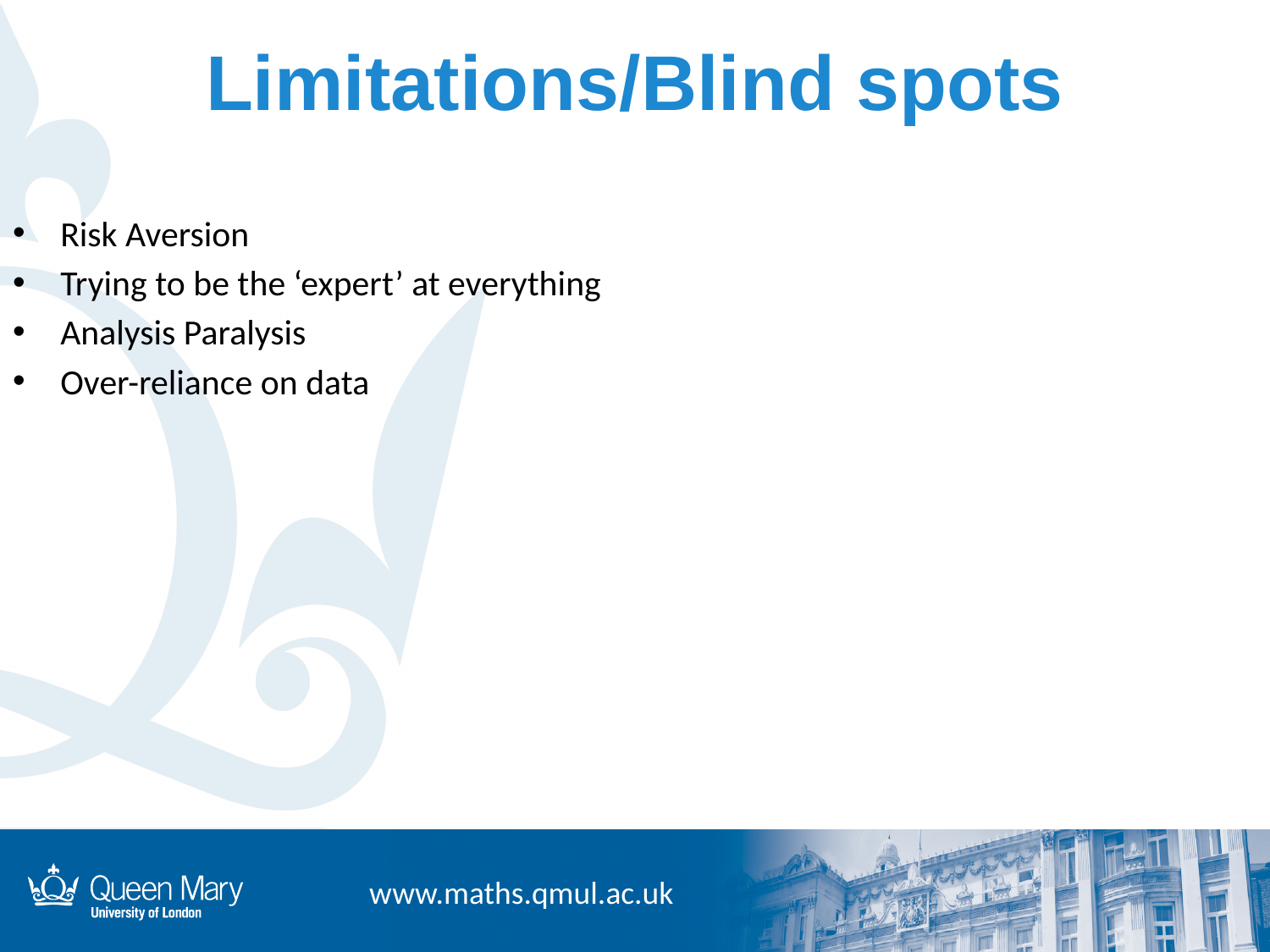

# Limitations/Blind spots
Risk Aversion
Trying to be the ‘expert’ at everything
Analysis Paralysis
Over-reliance on data